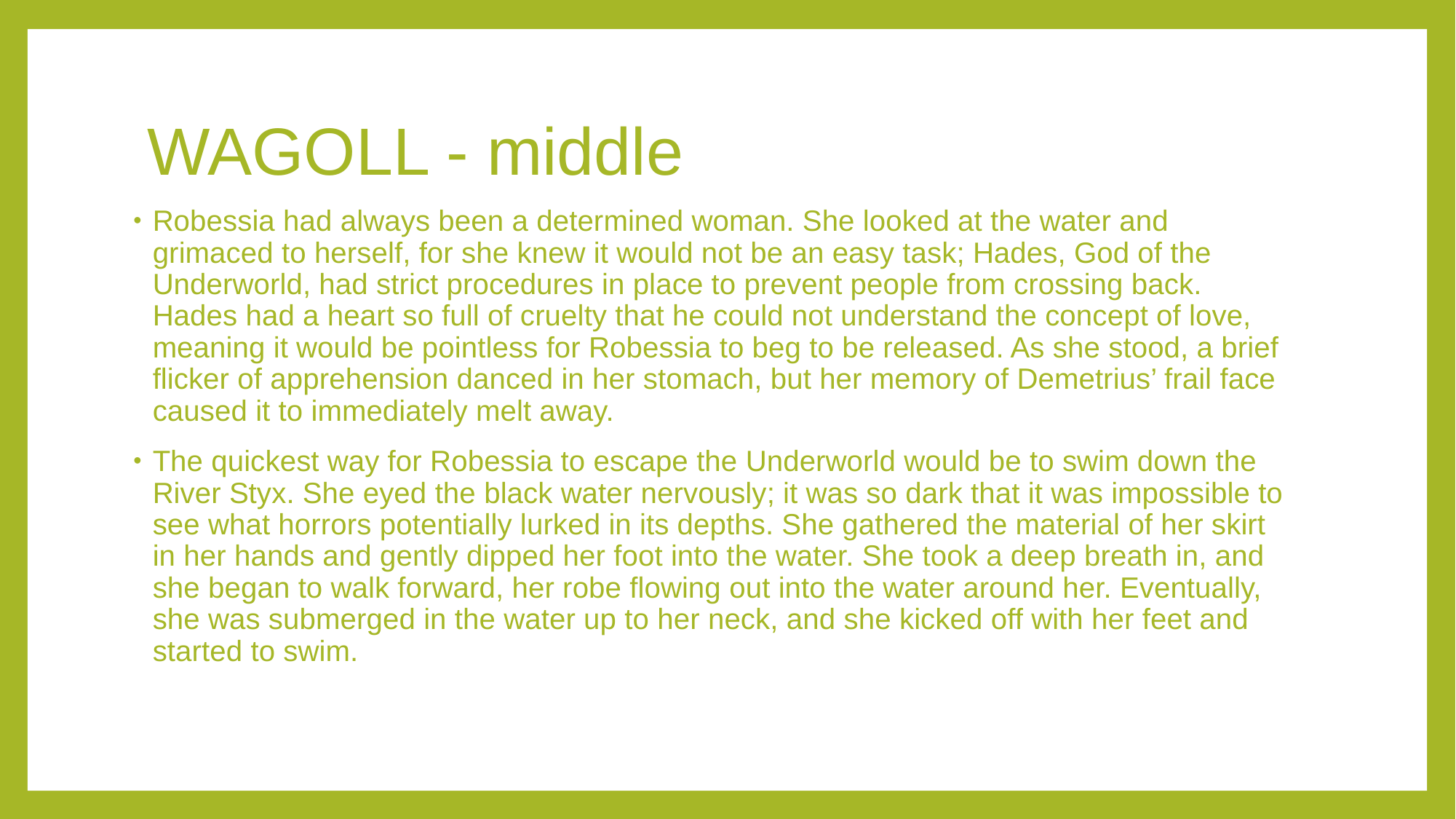

# WAGOLL - middle
Robessia had always been a determined woman. She looked at the water and grimaced to herself, for she knew it would not be an easy task; Hades, God of the Underworld, had strict procedures in place to prevent people from crossing back. Hades had a heart so full of cruelty that he could not understand the concept of love, meaning it would be pointless for Robessia to beg to be released. As she stood, a brief flicker of apprehension danced in her stomach, but her memory of Demetrius’ frail face caused it to immediately melt away.
The quickest way for Robessia to escape the Underworld would be to swim down the River Styx. She eyed the black water nervously; it was so dark that it was impossible to see what horrors potentially lurked in its depths. She gathered the material of her skirt in her hands and gently dipped her foot into the water. She took a deep breath in, and she began to walk forward, her robe flowing out into the water around her. Eventually, she was submerged in the water up to her neck, and she kicked off with her feet and started to swim.